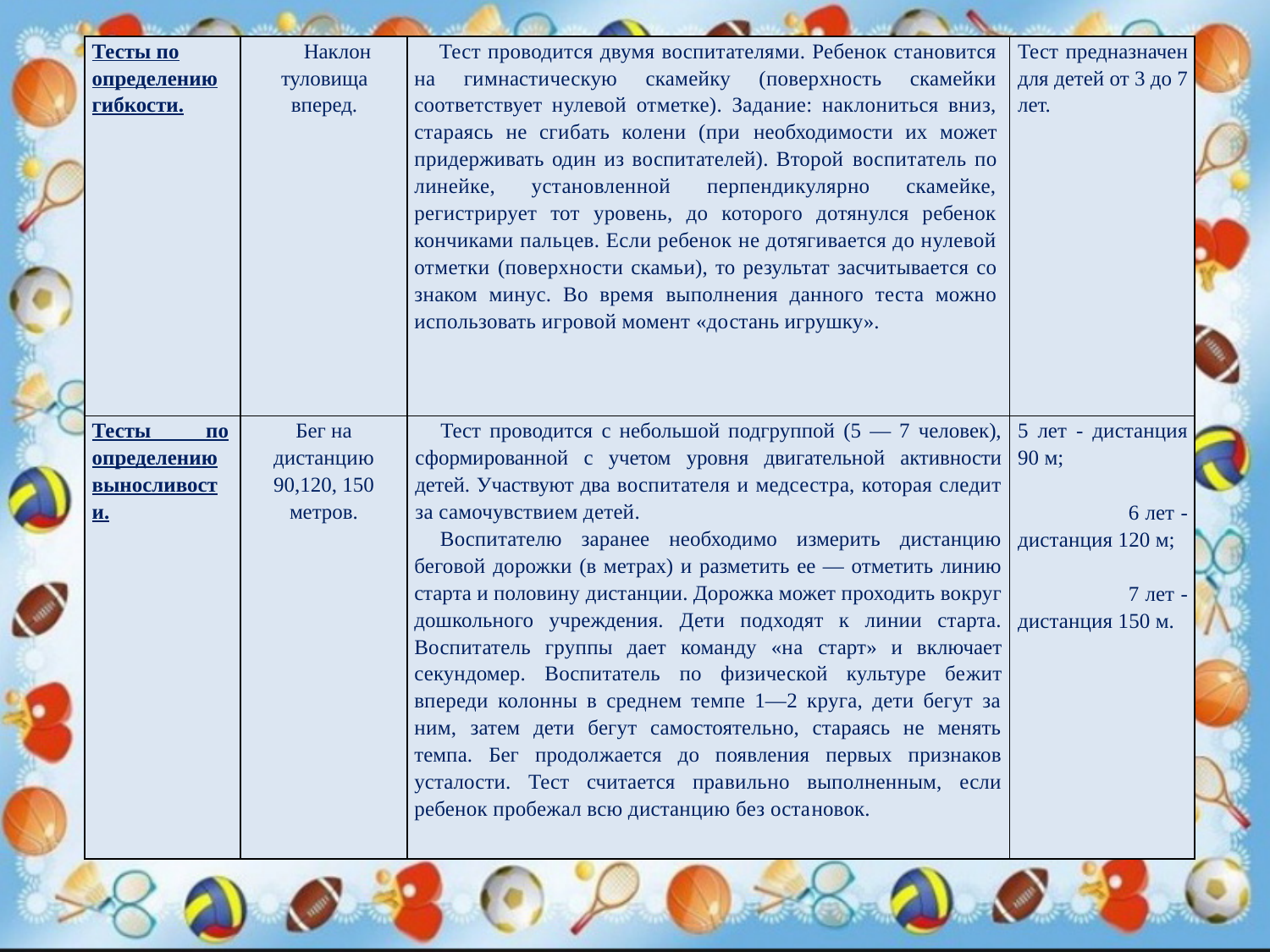

| Тесты по определению гибкости. | Наклон туловища вперед. | Тест проводится двумя воспитателями. Ребенок становится на гим­настическую скамейку (поверхность скамейки соответствует нулевой отметке). Задание: наклониться вниз, стараясь не сгибать колени (при необходимости их может придерживать один из воспитателей). Второй воспитатель по линейке, установленной перпендикулярно скамейке, регистрирует тот уровень, до которого дотянулся ребенок кончиками пальцев. Если ребенок не дотягивается до нулевой отметки (поверхности скамьи), то результат засчитывается со знаком минус. Во время выполнения данного теста можно использовать игровой момент «до­стань игрушку». | Тест предназначен для детей от 3 до 7 лет. |
| --- | --- | --- | --- |
| Тесты по определению выносливости. | Бег на дистанцию 90,120, 150 метров. | Тест проводится с небольшой подгруппой (5 — 7 человек), сформи­рованной с учетом уровня двигательной активности детей. Участвуют два воспитателя и медсестра, которая следит за самочувствием детей. Воспитателю заранее необходимо измерить дистанцию беговой до­рожки (в метрах) и разметить ее — отметить линию старта и половину дистанции. Дорожка может проходить вокруг дошкольного учреждения. Дети подходят к линии старта. Воспитатель группы дает команду «на старт» и включает секундомер. Воспитатель по физической культуре бе­жит впереди колонны в среднем темпе 1—2 круга, дети бегут за ним, затем дети бегут самостоятельно, стараясь не менять темпа. Бег продол­жается до появления первых признаков усталости. Тест считается пра­вильно выполненным, если ребенок пробежал всю дистанцию без оста­новок. | 5 лет - дистанция 90 м; 6 лет - дистанция 120 м; 7 лет - дистанция 150 м. |